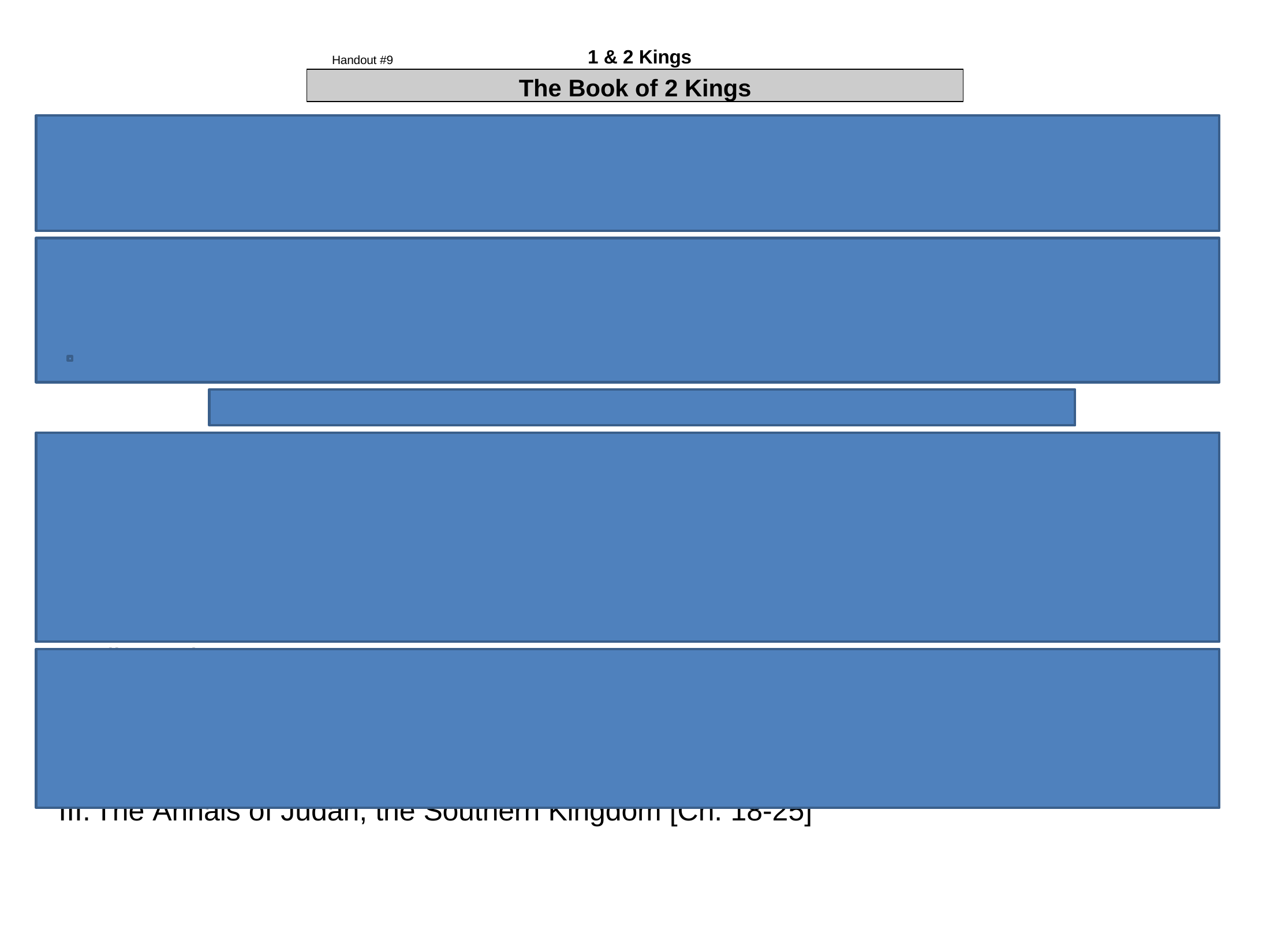

1 & 2 Kings
Handout #9
The Book of 2 Kings
Author:
Most likely, Jeremiah... Jeremiah ministered before and up to the captivity of Judah; he  witnessed the destruction of Jerusalem firsthand.
Date:
Probably completed about 560 B.C.
Covers some 300 years, from the death of Ahab 853 B.C. to end of Jehoiachin’s days [555 B.C.]
Theme: “SIN ALWAYS LEADS TO CAPTIVITY”
In 1 Kings we ﬁnd division, in 2 Kings we find Israel and Judah each being led into captivity.
Israel — taken by the Assyrians — 722 B.C. [Ch. 17]
Judah — taken by the Babylonians — 586 B.C. [Ch. 25]
As the Jews continued away from God, they suffered more than division; they suffered
dispersion.
Outline:
The Annals of Israel, the Northern Kingdom [Ch. 1-10]
The Alternating Annals of both Kingdoms [Ch. 1 1-17]
The Annals of Judah, the Southern Kingdom [Ch. 18-25]